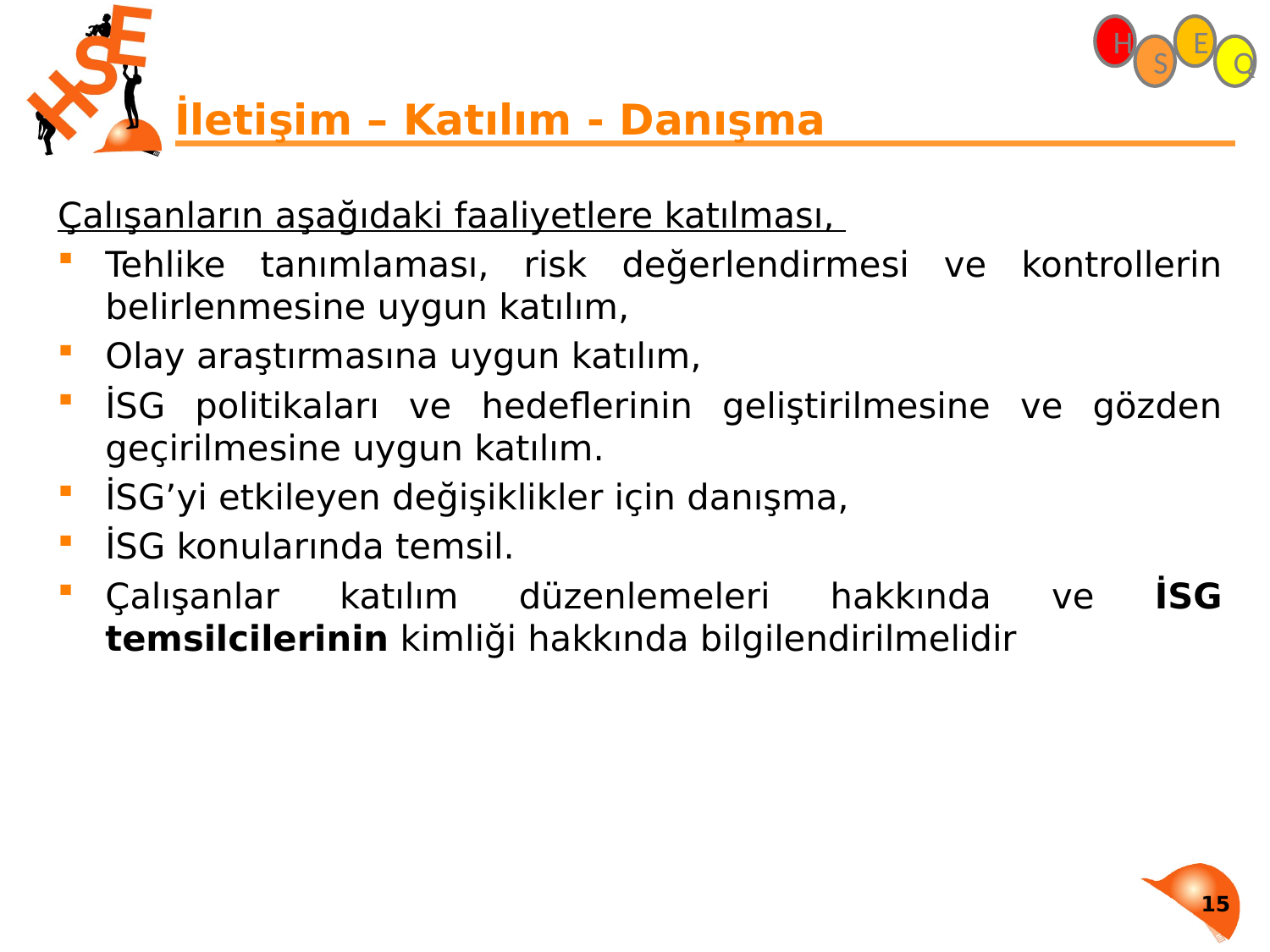

# İletişim – Katılım - Danışma
Çalışanların aşağıdaki faaliyetlere katılması,
Tehlike tanımlaması, risk değerlendirmesi ve kontrollerin belirlenmesine uygun katılım,
Olay araştırmasına uygun katılım,
İSG politikaları ve hedeflerinin geliştirilmesine ve gözden geçirilmesine uygun katılım.
İSG’yi etkileyen değişiklikler için danışma,
İSG konularında temsil.
Çalışanlar katılım düzenlemeleri hakkında ve İSG temsilcilerinin kimliği hakkında bilgilendirilmelidir
15